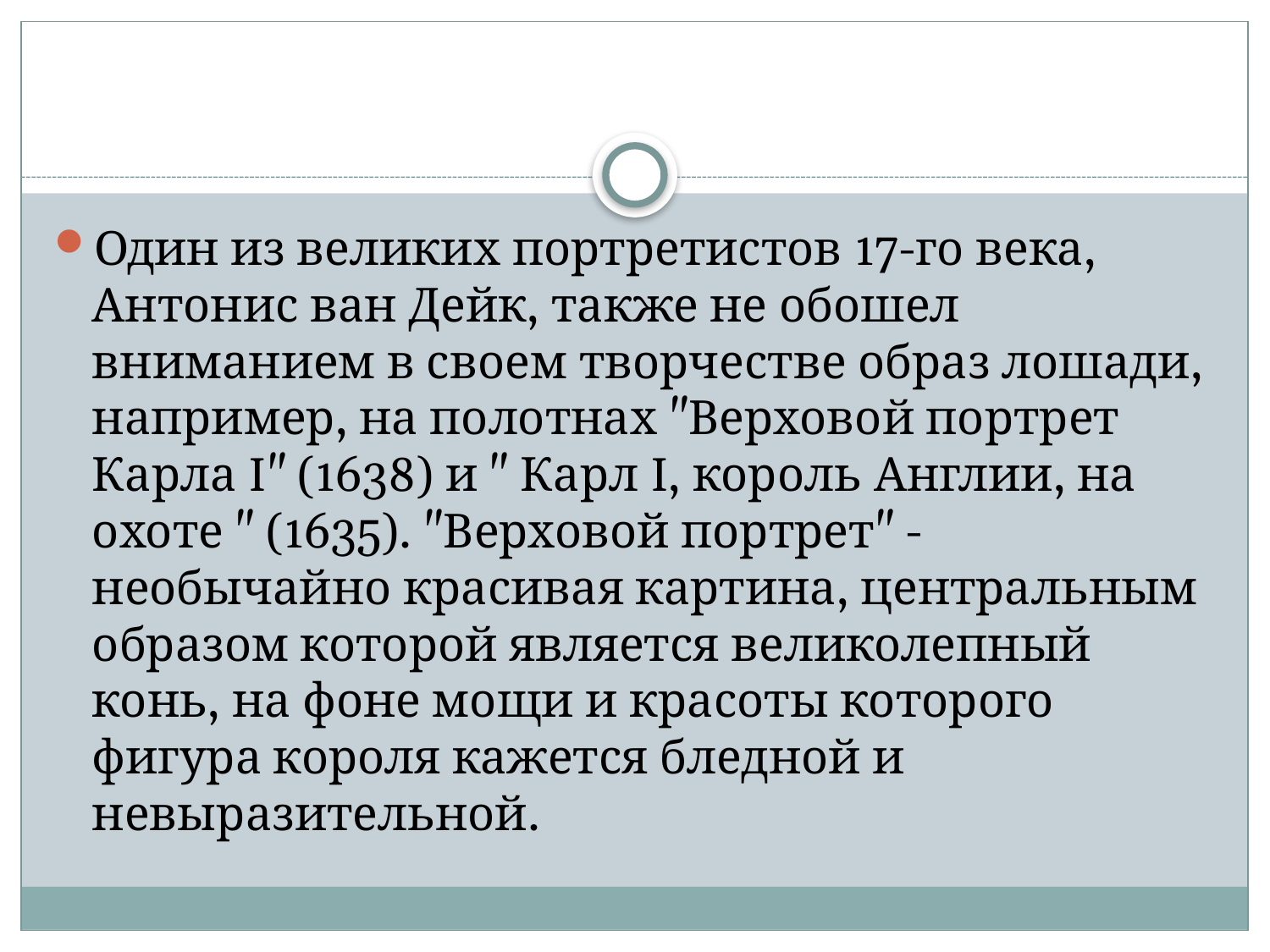

Один из великих портретистов 17-го века, Антонис ван Дейк, также не обошел вниманием в своем творчестве образ лошади, например, на полотнах "Верховой портрет Карла I" (1638) и " Карл I, король Англии, на охоте " (1635). "Верховой портрет" - необычайно красивая картина, центральным образом которой является великолепный конь, на фоне мощи и красоты которого фигура короля кажется бледной и невыразительной.